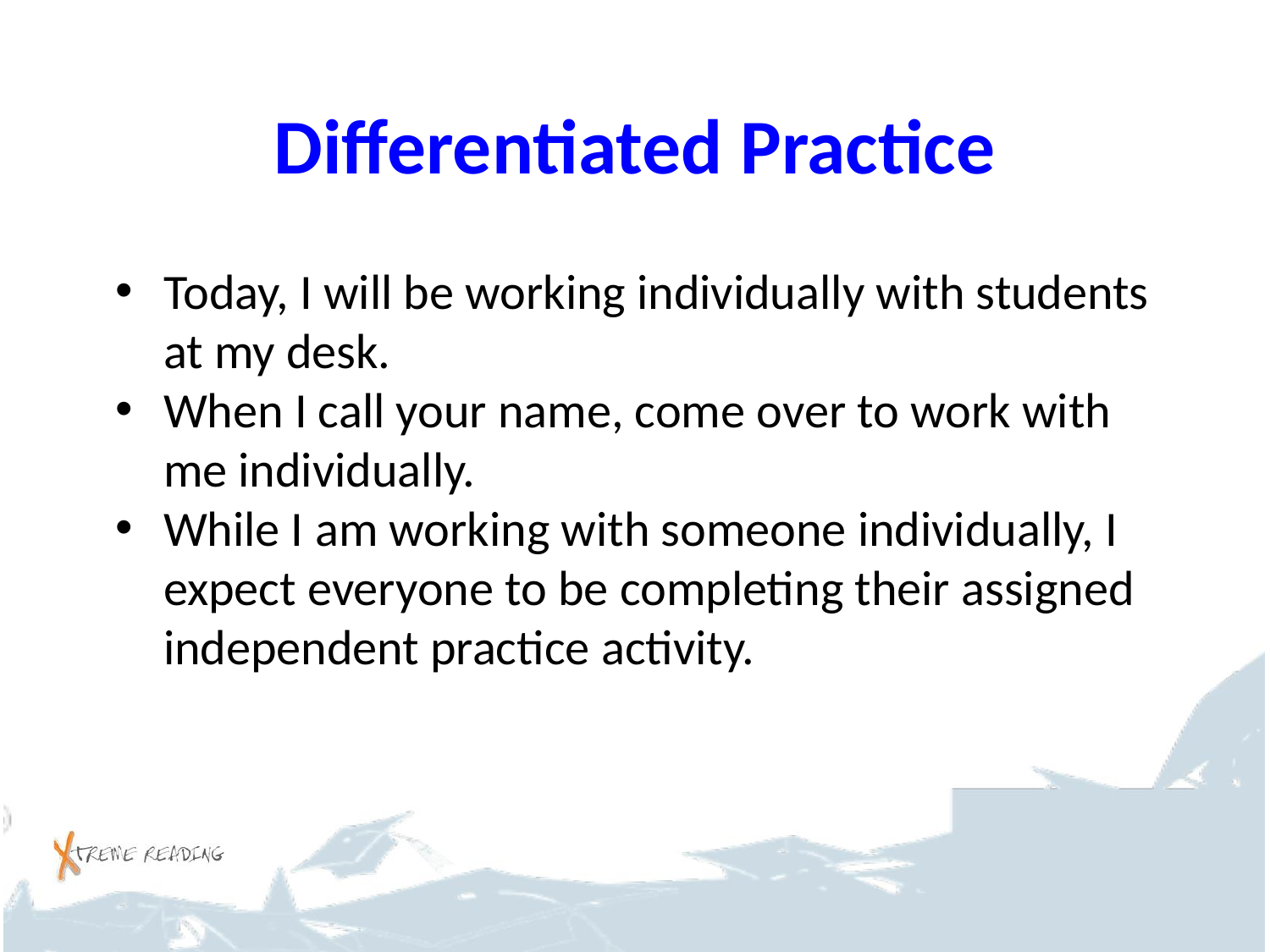

# Differentiated Practice
Today, I will be working individually with students at my desk.
When I call your name, come over to work with me individually.
While I am working with someone individually, I expect everyone to be completing their assigned independent practice activity.